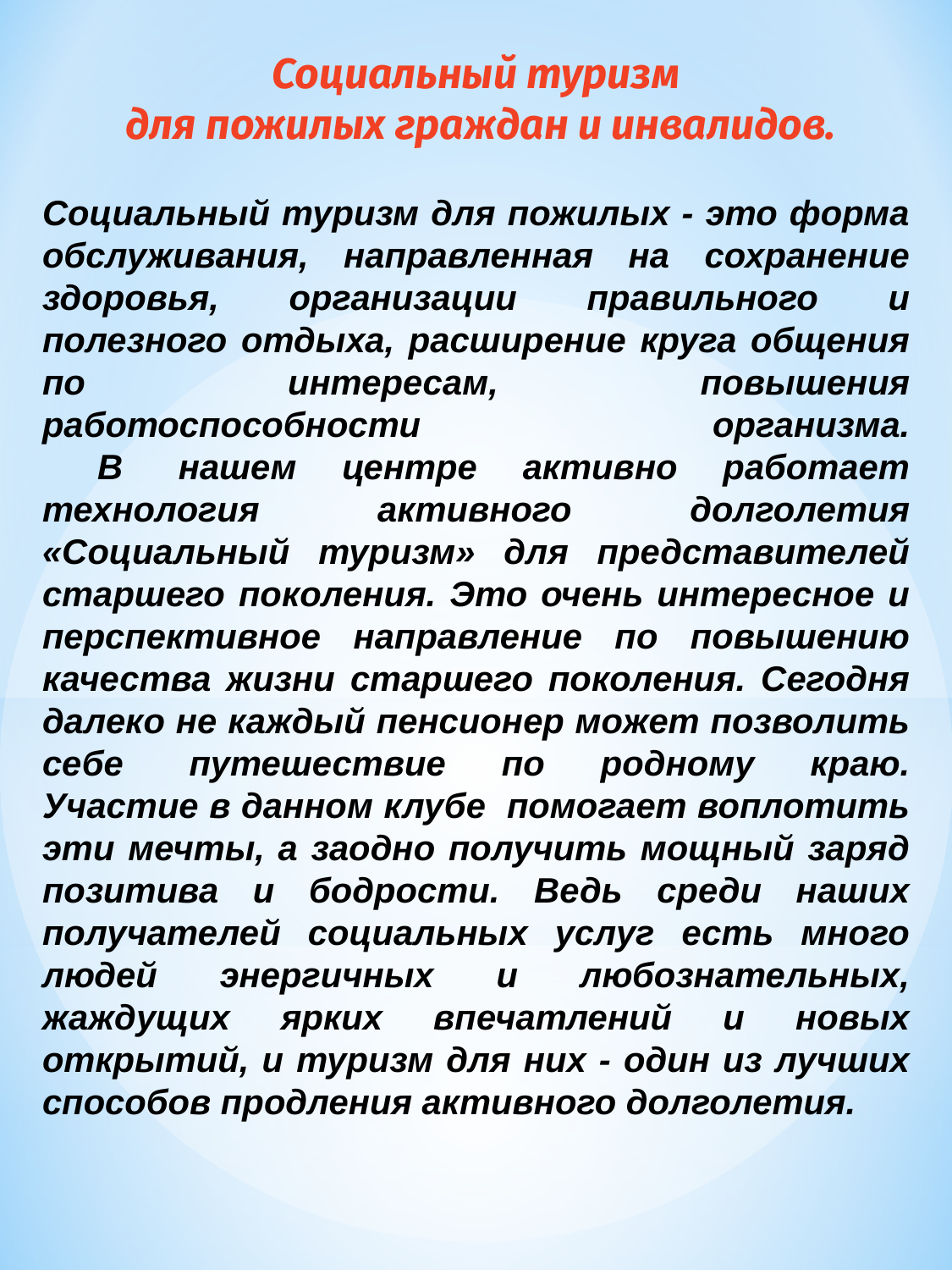

Социальный туризм
 для пожилых граждан и инвалидов.
Социальный туризм для пожилых - это форма обслуживания, направленная на сохранение здоровья, организации правильного и полезного отдыха, расширение круга общения по интересам, повышения работоспособности организма.
  В  нашем центре активно работает технология активного долголетия «Социальный туризм» для представителей старшего поколения. Это очень интересное и перспективное направление по повышению качества жизни старшего поколения. Сегодня далеко не каждый пенсионер может позволить себе  путешествие по родному краю.
Участие в данном клубе  помогает воплотить эти мечты, а заодно получить мощный заряд позитива и бодрости. Ведь среди наших получателей социальных услуг есть много людей энергичных и любознательных, жаждущих ярких впечатлений и новых открытий, и туризм для них - один из лучших способов продления активного долголетия.